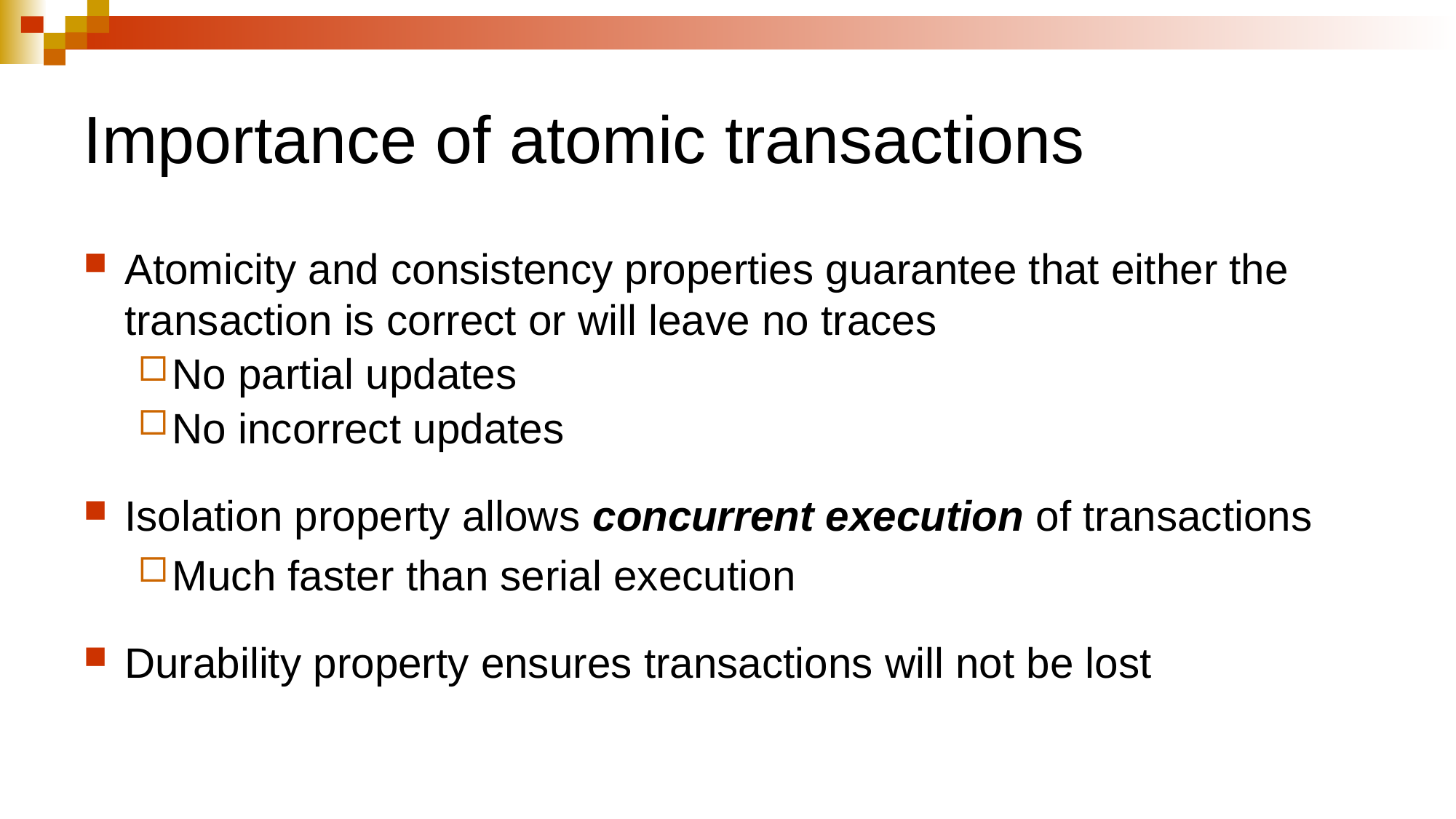

# Importance of atomic transactions
Atomicity and consistency properties guarantee that either the transaction is correct or will leave no traces
No partial updates
No incorrect updates
Isolation property allows concurrent execution of transactions
Much faster than serial execution
Durability property ensures transactions will not be lost